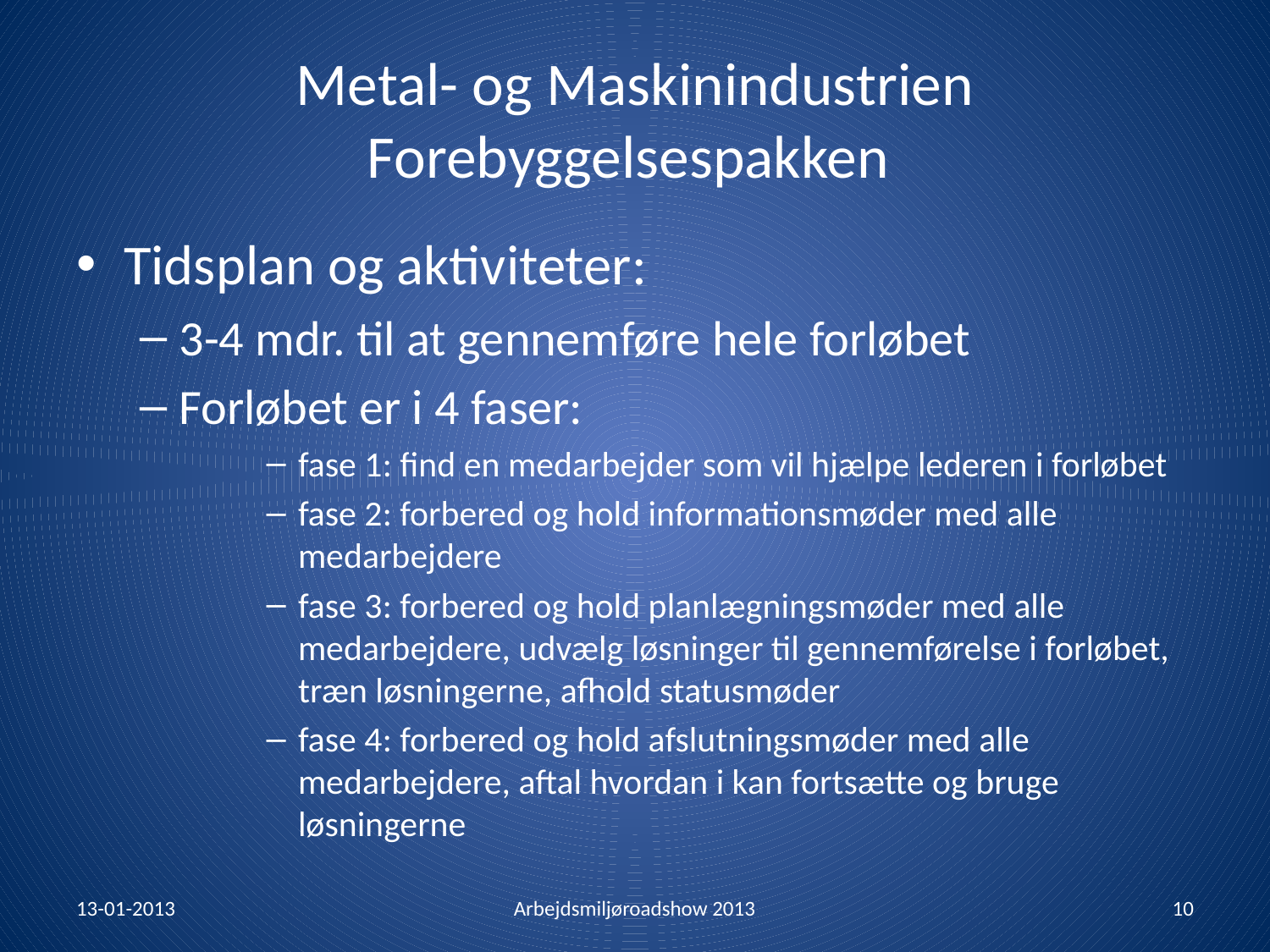

# Metal- og Maskinindustrien Forebyggelsespakken
Tidsplan og aktiviteter:
3-4 mdr. til at gennemføre hele forløbet
Forløbet er i 4 faser:
fase 1: find en medarbejder som vil hjælpe lederen i forløbet
fase 2: forbered og hold informationsmøder med alle medarbejdere
fase 3: forbered og hold planlægningsmøder med alle medarbejdere, udvælg løsninger til gennemførelse i forløbet, træn løsningerne, afhold statusmøder
fase 4: forbered og hold afslutningsmøder med alle medarbejdere, aftal hvordan i kan fortsætte og bruge løsningerne
13-01-2013
Arbejdsmiljøroadshow 2013
10